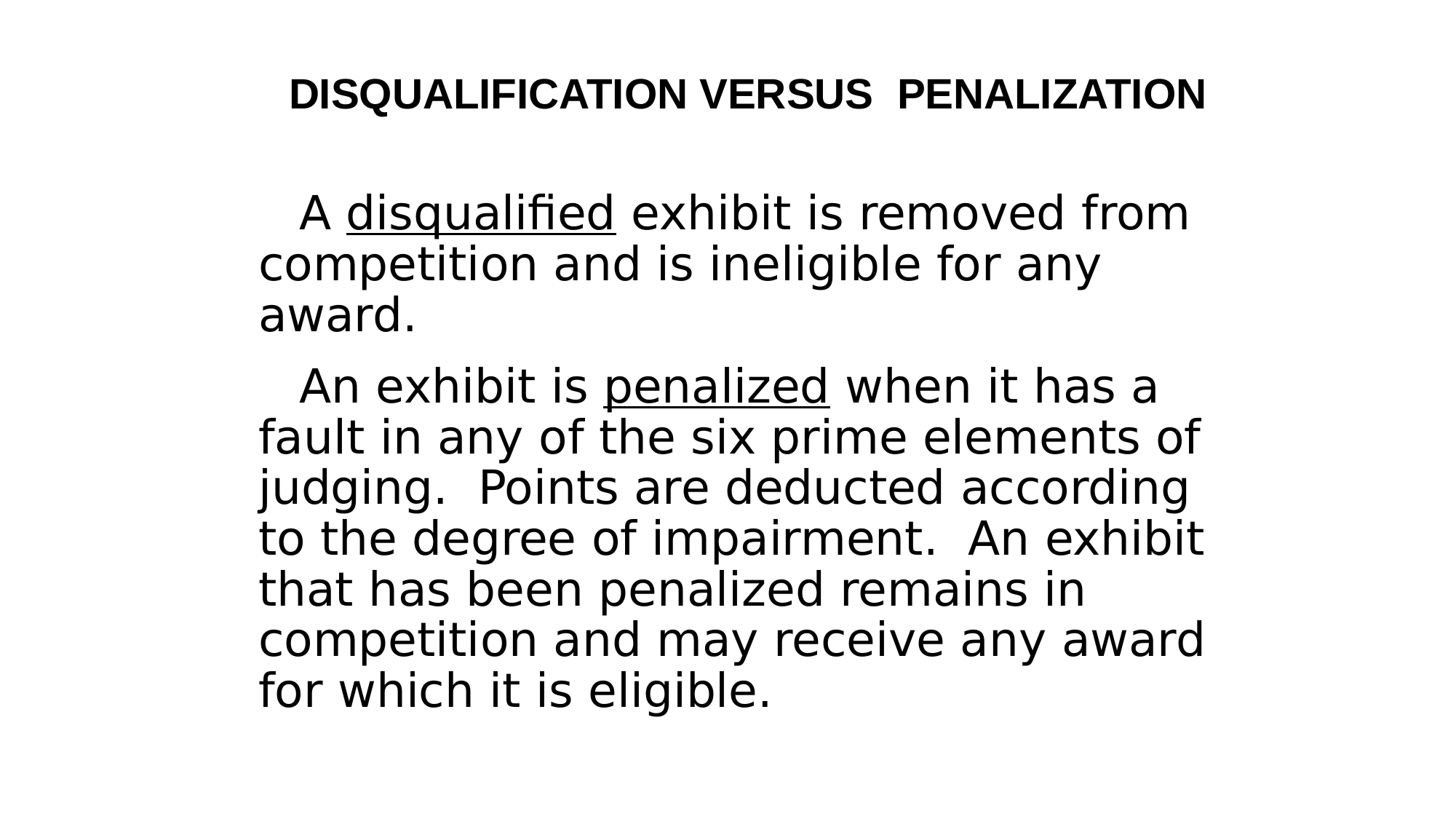

# DISQUALIFICATION VERSUS  PENALIZATION
A disqualified exhibit is removed from competition and is ineligible for any award.
An exhibit is penalized when it has a fault in any of the six prime elements of judging.  Points are deducted according to the degree of impairment.  An exhibit that has been penalized remains in competition and may receive any award for which it is eligible.